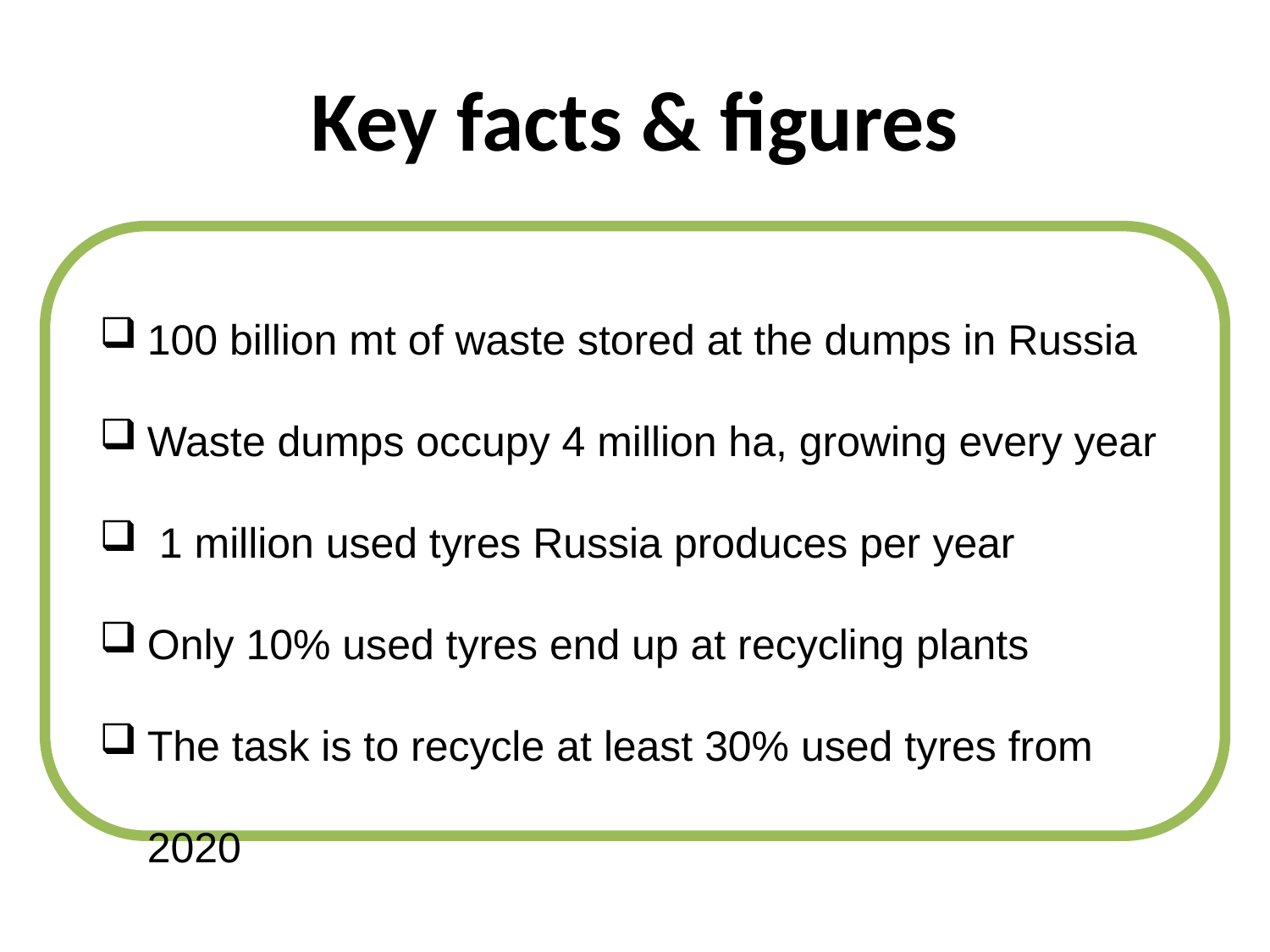

# Key facts & figures
100 billion mt of waste stored at the dumps in Russia
Waste dumps occupy 4 million ha, growing every year
 1 million used tyres Russia produces per year
Only 10% used tyres end up at recycling plants
The task is to recycle at least 30% used tyres from 2020